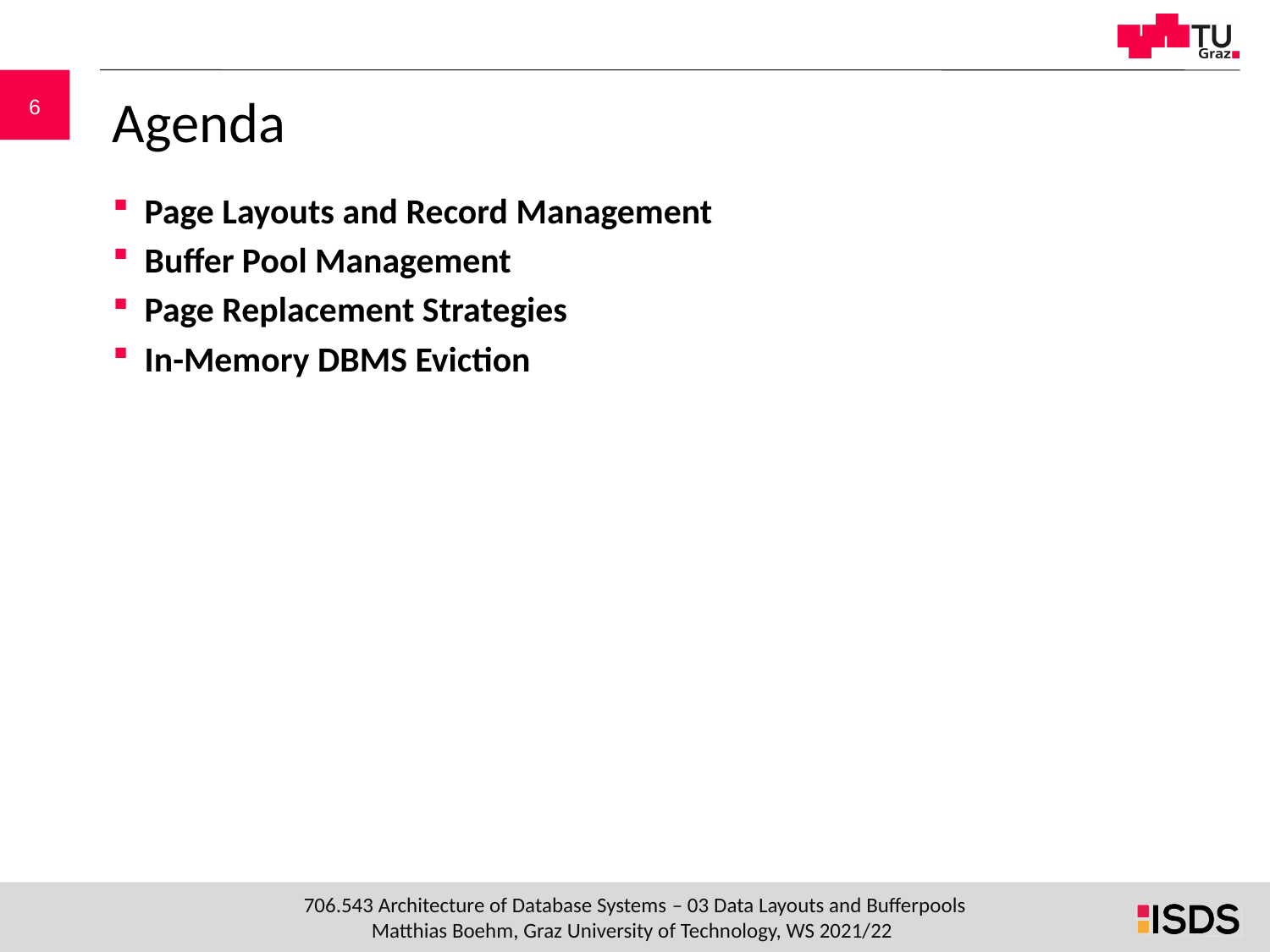

# Agenda
Page Layouts and Record Management
Buffer Pool Management
Page Replacement Strategies
In-Memory DBMS Eviction